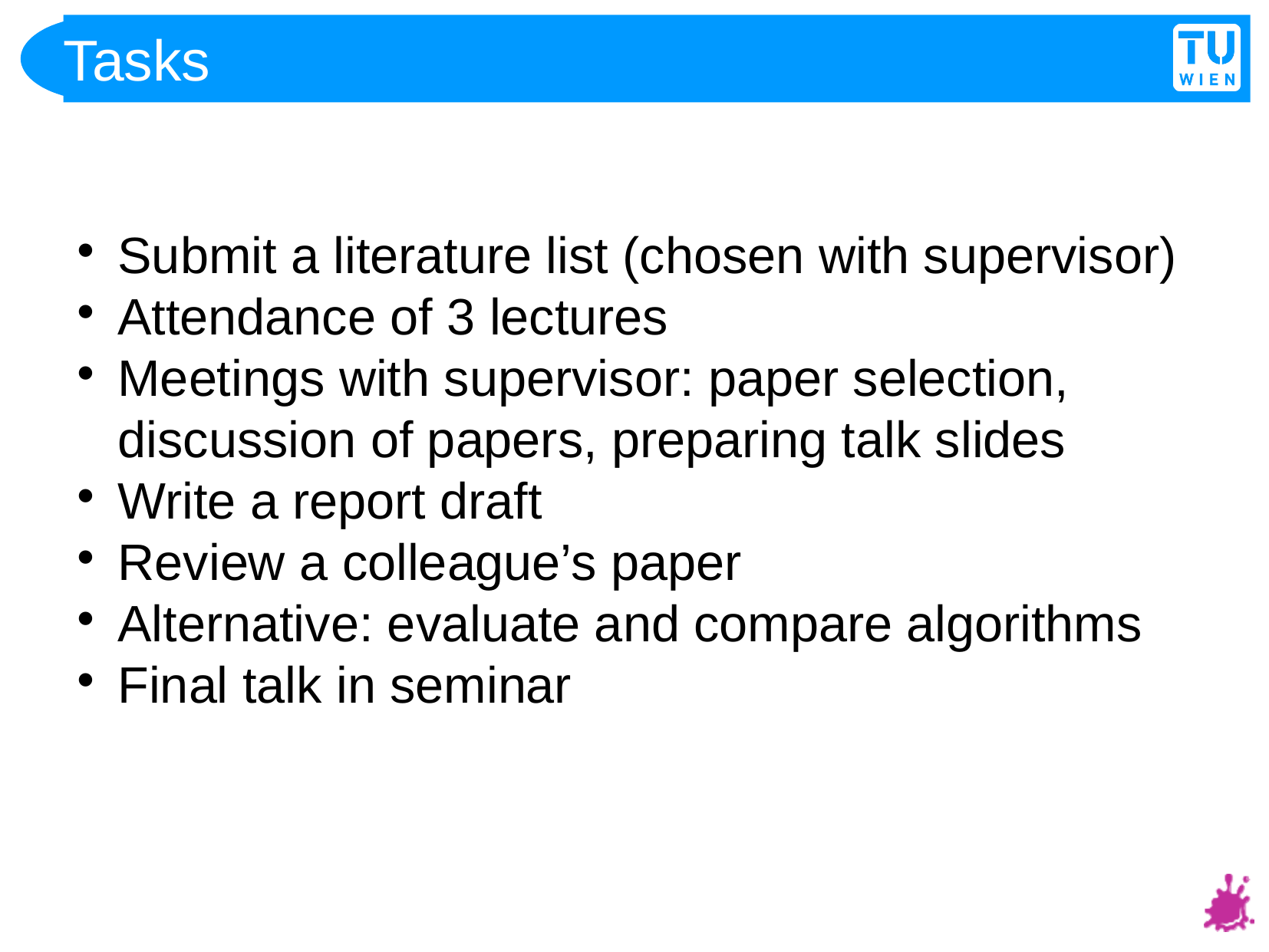

Tasks
Submit a literature list (chosen with supervisor)
Attendance of 3 lectures
Meetings with supervisor: paper selection, discussion of papers, preparing talk slides
Write a report draft
Review a colleague’s paper
Alternative: evaluate and compare algorithms
Final talk in seminar